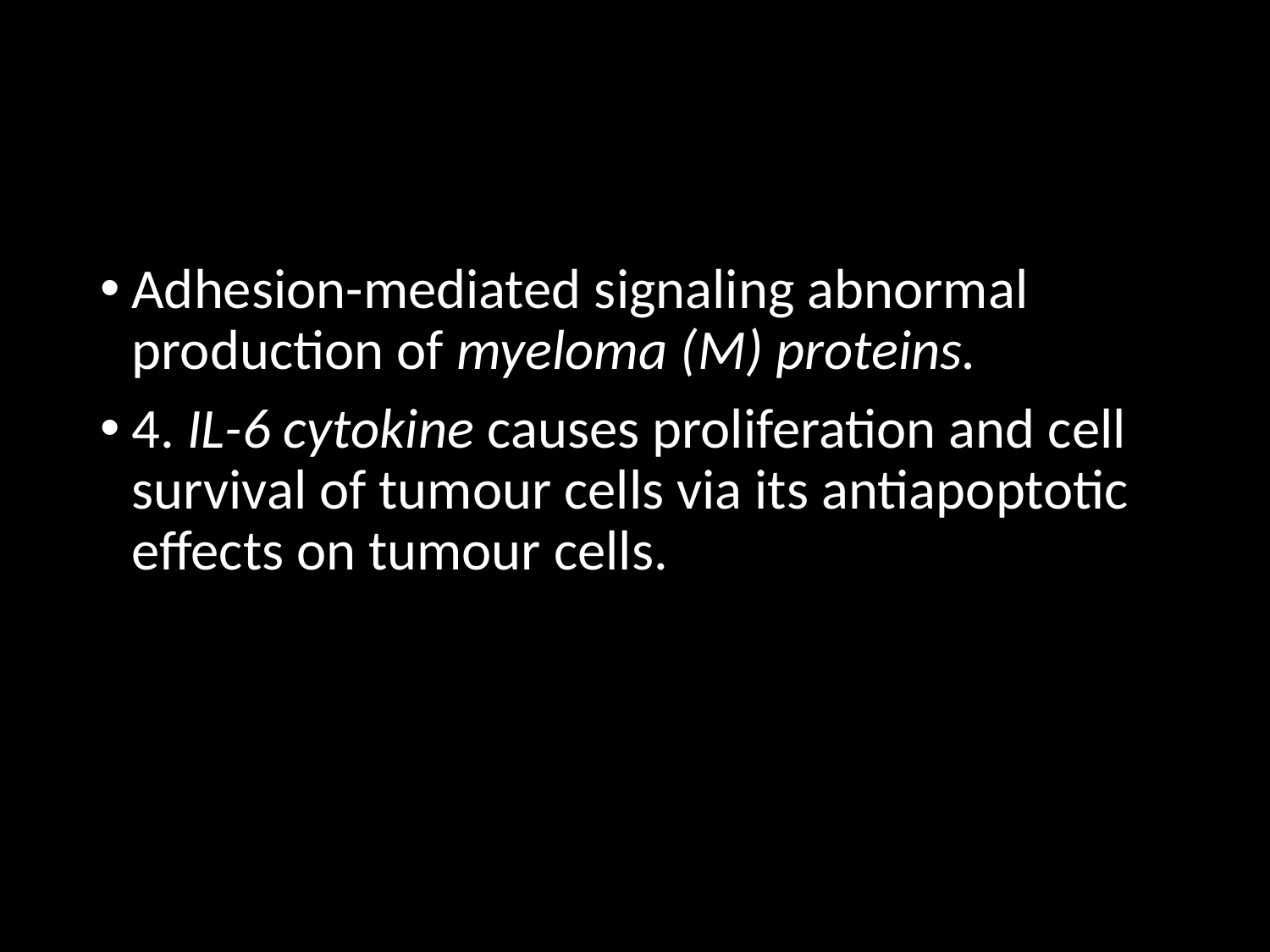

#
Adhesion-mediated signaling abnormal production of myeloma (M) proteins.
4. IL-6 cytokine causes proliferation and cell survival of tumour cells via its antiapoptotic effects on tumour cells.